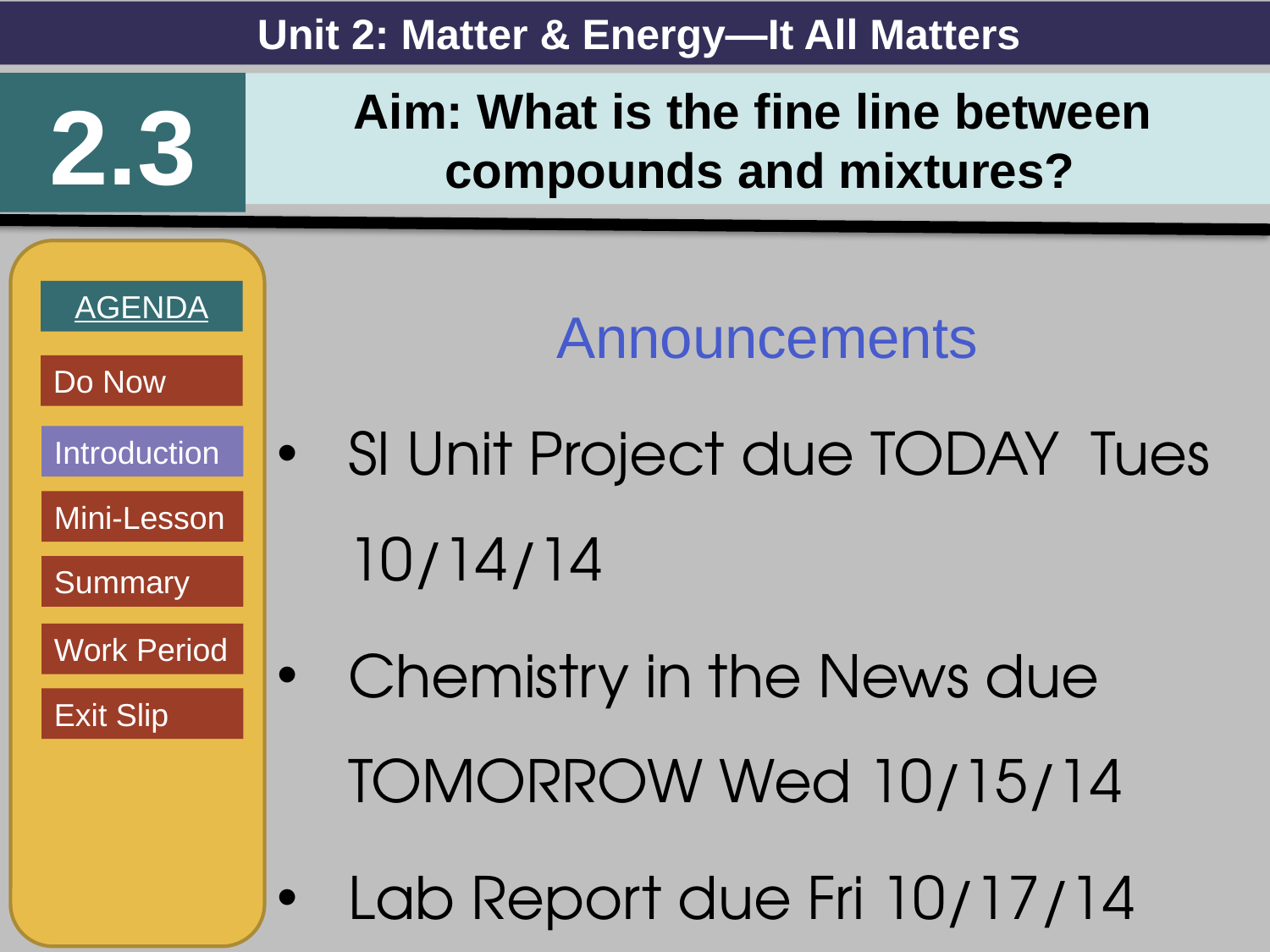

Unit 2: Matter & Energy—It All Matters
2.3
Aim: What is the fine line between
compounds and mixtures?

AGENDA
Introduction
Mini-Lesson
Summary
Work Period
Exit Slip
Announcements
SI Unit Project due TODAY  Tues 10/14/14
Chemistry in the News due  TOMORROW Wed 10/15/14
Lab Report due Fri 10/17/14
Do Now